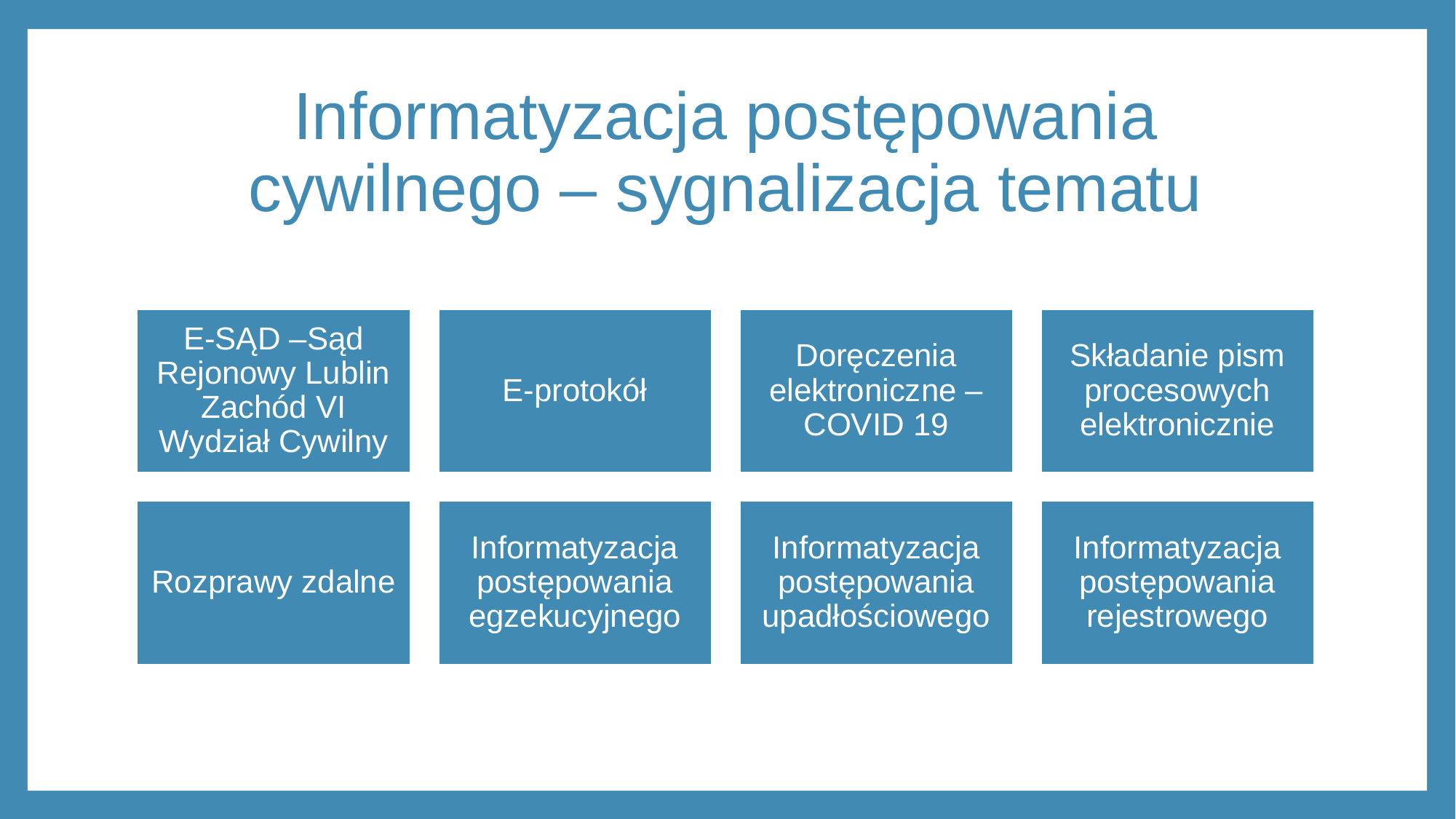

# Informatyzacja postępowania cywilnego – sygnalizacja tematu
E-SĄD –Sąd Rejonowy Lublin Zachód VI Wydział Cywilny
E-protokół
Doręczenia elektroniczne – COVID 19
Składanie pism procesowych elektronicznie
Rozprawy zdalne
Informatyzacja postępowania egzekucyjnego
Informatyzacja postępowania upadłościowego
Informatyzacja postępowania rejestrowego